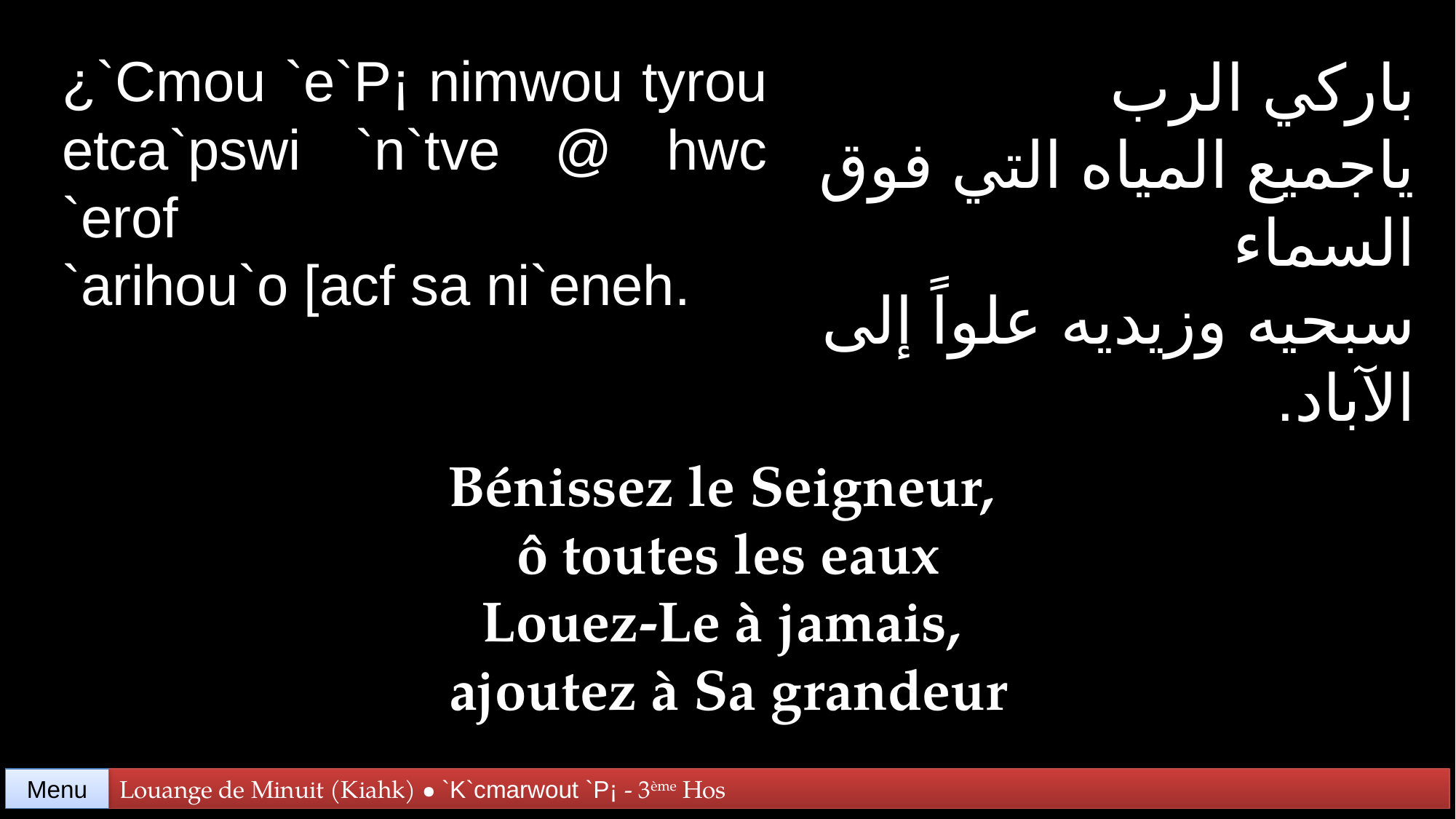

¿`Cmou `e`P¡ nimwou tyrou etca`pswi `n`tve @ hwc `erof
`arihou`o [acf sa ni`eneh.
باركي الرب
ياجميع المياه التي فوق السماء
سبحيه وزيديه علواً إلى الآباد.
Bénissez le Seigneur,
ô toutes les eaux
Louez-Le à jamais,
ajoutez à Sa grandeur
Menu
Louange de Minuit (Kiahk) • `K`cmarwout `P¡ - 3ème Hos